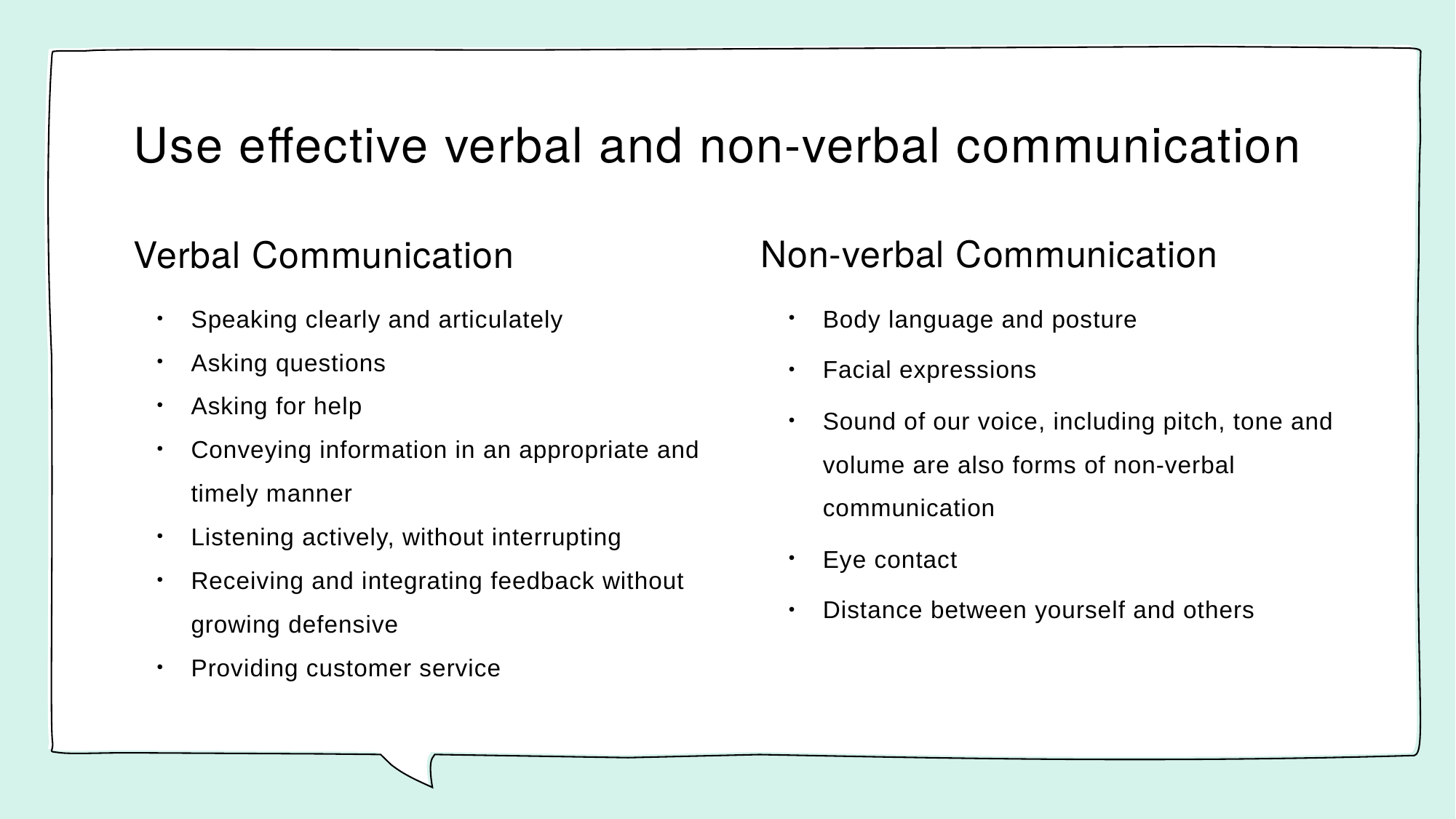

# Use effective verbal and non-verbal communication
Verbal Communication
Non-verbal Communication
Speaking clearly and articulately
Asking questions
Asking for help
Conveying information in an appropriate and timely manner
Listening actively, without interrupting
Receiving and integrating feedback without growing defensive
Providing customer service
Body language and posture
Facial expressions
Sound of our voice, including pitch, tone and volume are also forms of non-verbal communication
Eye contact
Distance between yourself and others